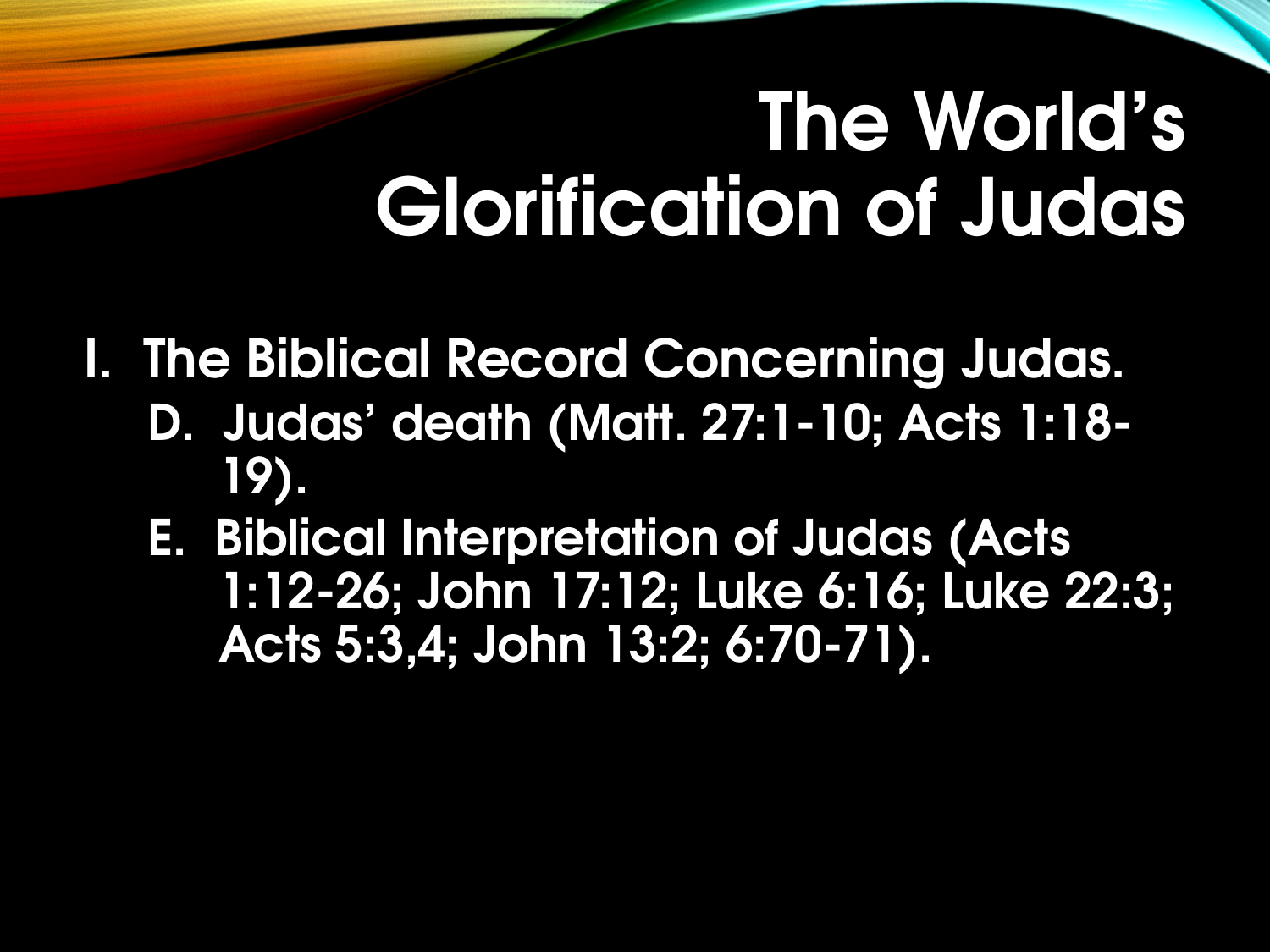

# The World’s Glorification of Judas
I.  The Biblical Record Concerning Judas.
D.  Judas’ death (Matt. 27:1-10; Acts 1:18-19).
E.  Biblical Interpretation of Judas (Acts 1:12-26; John 17:12; Luke 6:16; Luke 22:3; Acts 5:3,4; John 13:2; 6:70-71).